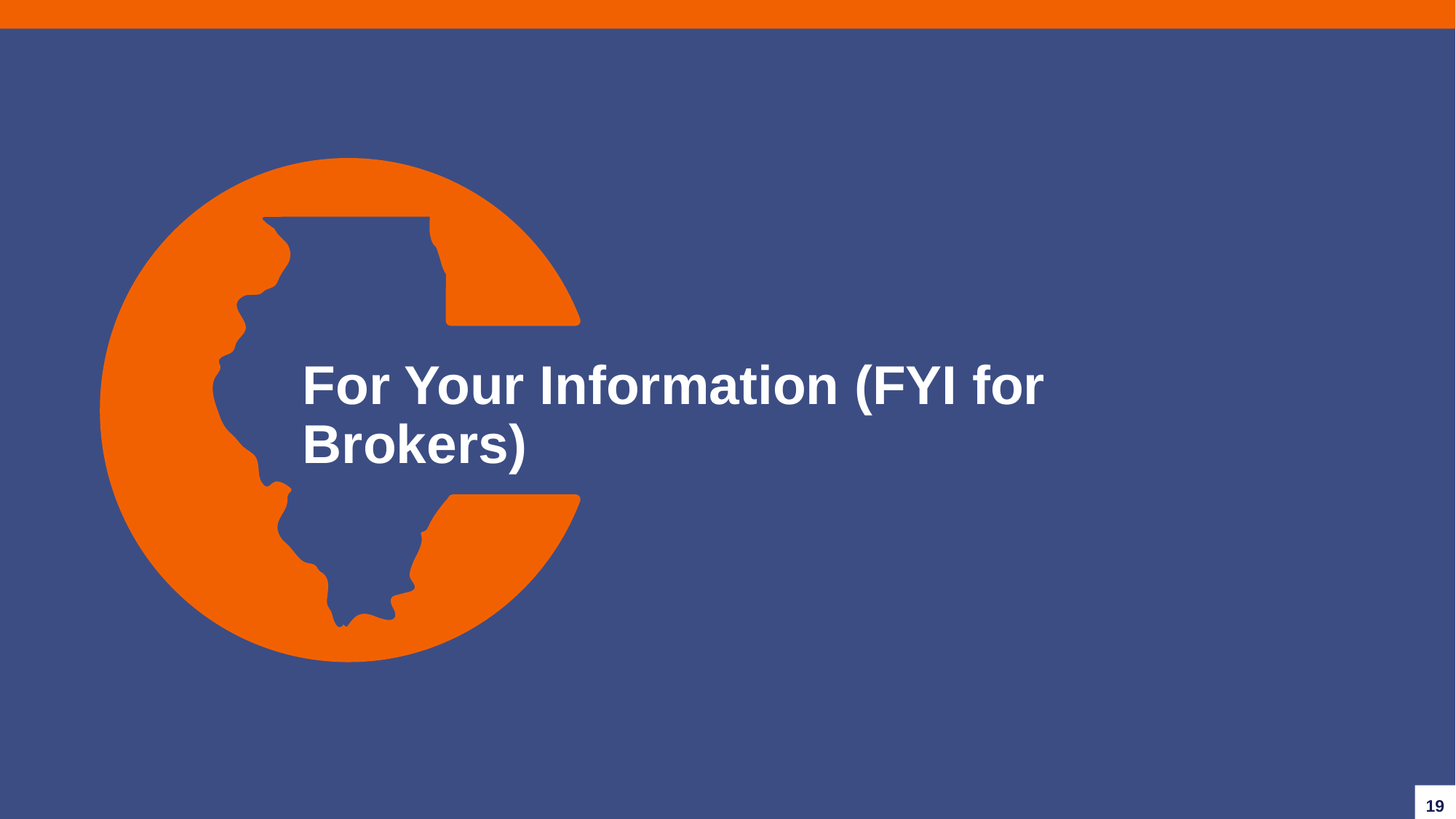

# For Your Information (FYI for Brokers)